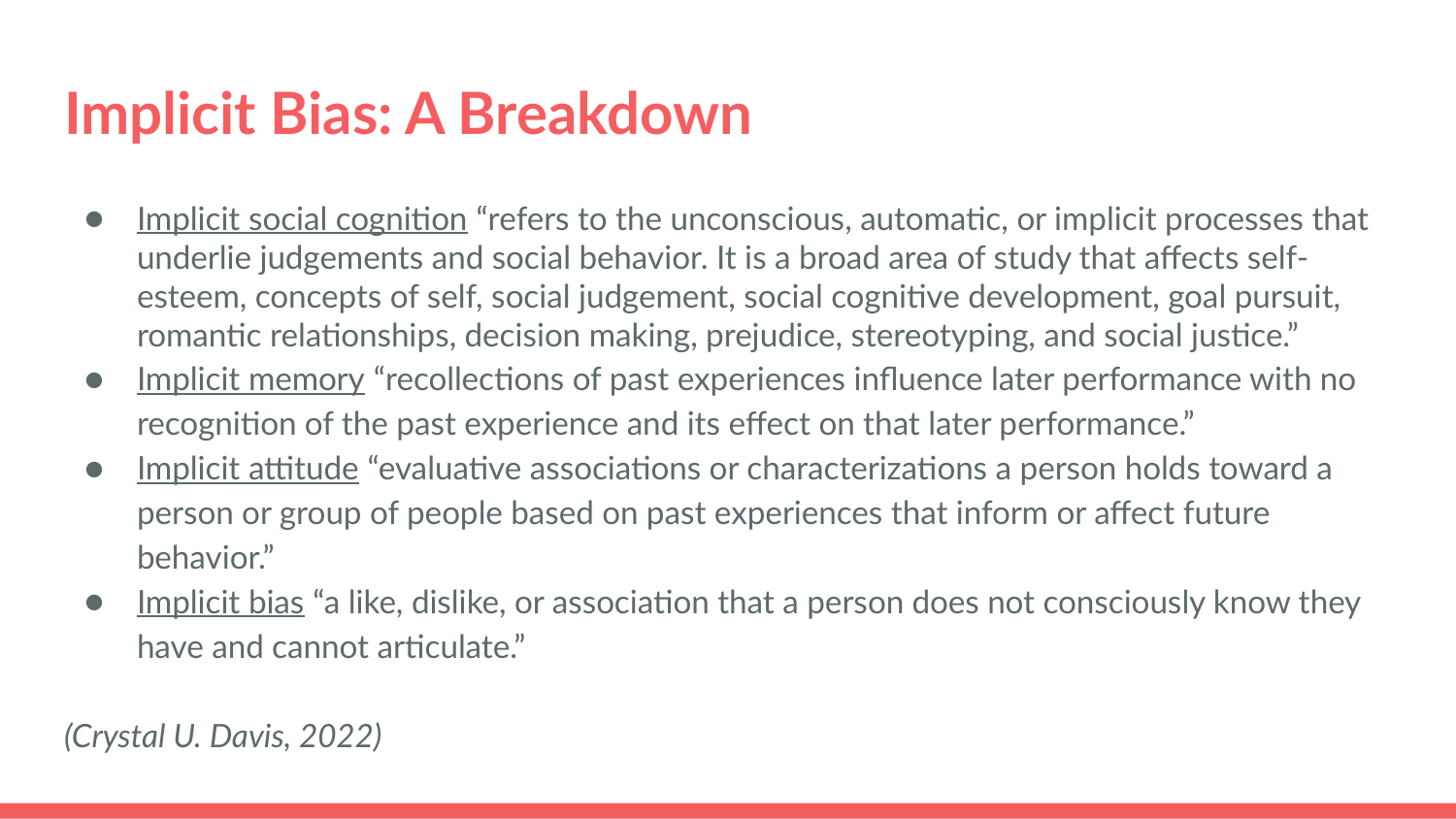

# Implicit Bias: A Breakdown
Implicit social cognition “refers to the unconscious, automatic, or implicit processes that underlie judgements and social behavior. It is a broad area of study that affects self-esteem, concepts of self, social judgement, social cognitive development, goal pursuit, romantic relationships, decision making, prejudice, stereotyping, and social justice.”
Implicit memory “recollections of past experiences influence later performance with no recognition of the past experience and its effect on that later performance.”
Implicit attitude “evaluative associations or characterizations a person holds toward a person or group of people based on past experiences that inform or affect future behavior.”
Implicit bias “a like, dislike, or association that a person does not consciously know they have and cannot articulate.”

(Crystal U. Davis, 2022)